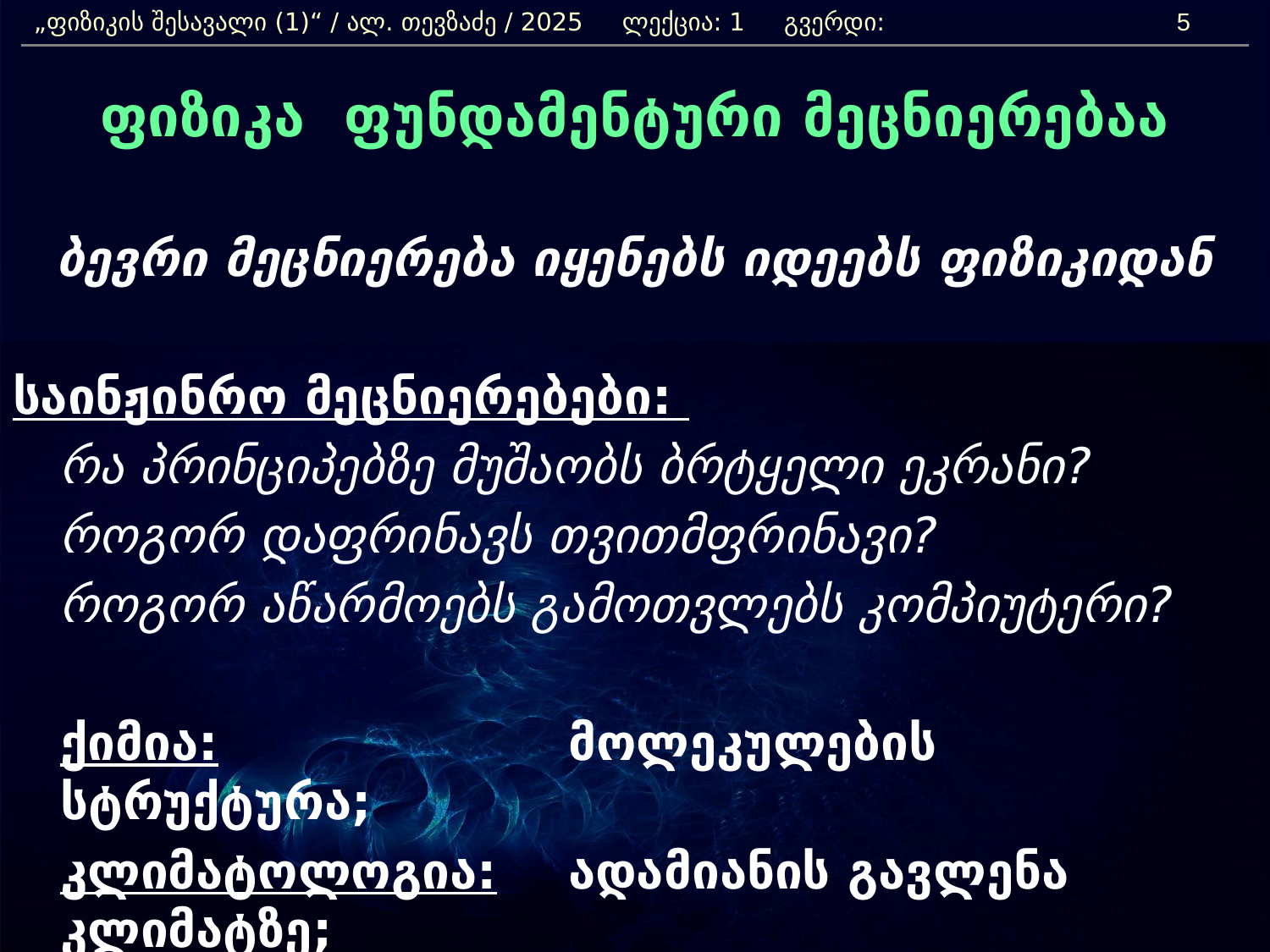

„ფიზიკის შესავალი (1)“ / ალ. თევზაძე / 2025     ლექცია: 1     გვერდი:
5
ფიზიკა  ფუნდამენტური მეცნიერებაა

ბევრი მეცნიერება იყენებს იდეებს ფიზიკიდან

საინჟინრო მეცნიერებები:
	რა პრინციპებზე მუშაობს ბრტყელი ეკრანი?
	როგორ დაფრინავს თვითმფრინავი?
	როგორ აწარმოებს გამოთვლებს კომპიუტერი?

	ქიმია: 			მოლეკულების სტრუქტურა;
	კლიმატოლოგია: 	ადამიანის გავლენა კლიმატზე;
	პალეონტოლოგია: 	დინოზავრების გავრცელება;